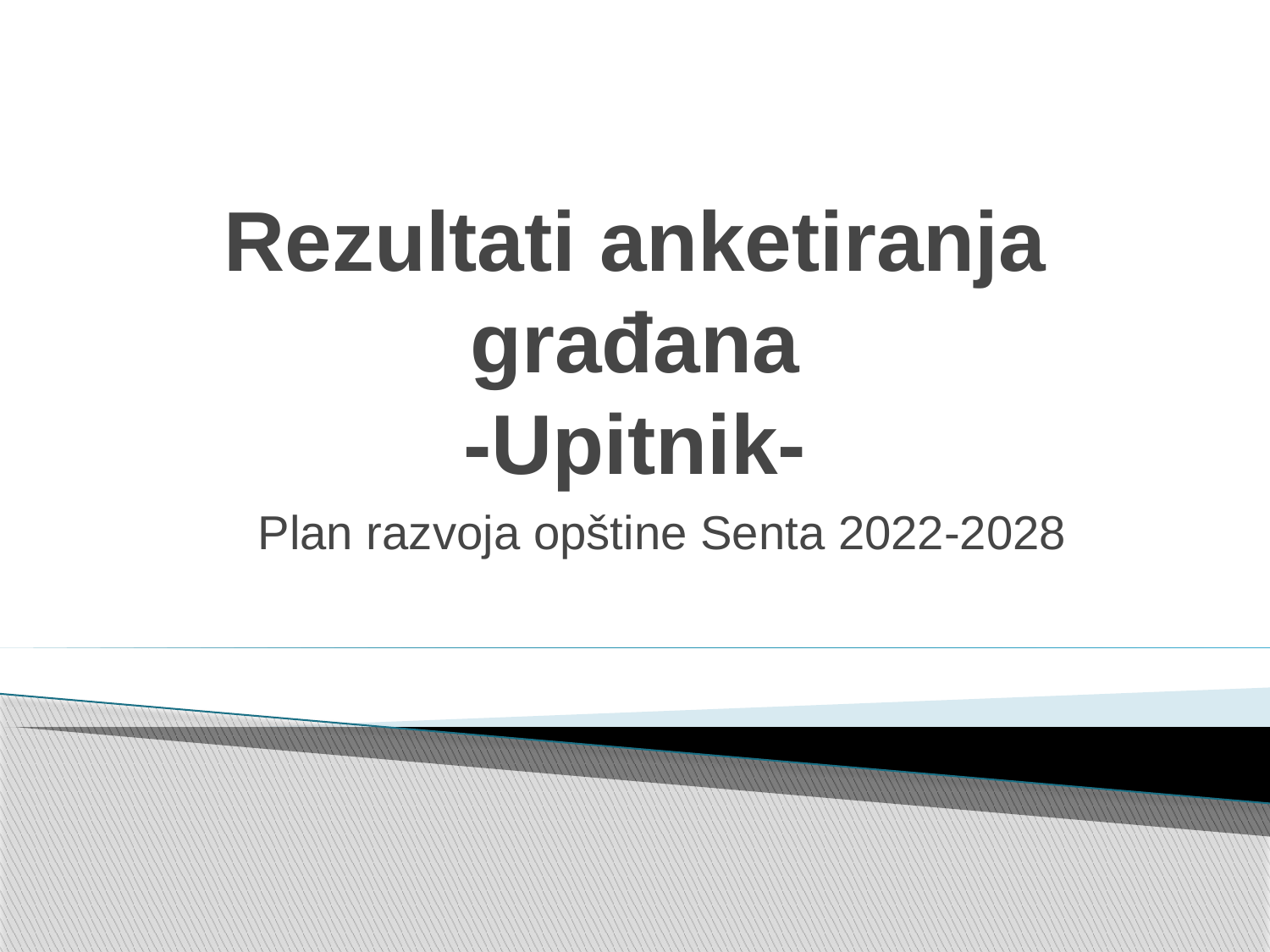

# Rezultati anketiranja građana -Upitnik-
Plan razvoja opštine Senta 2022-2028